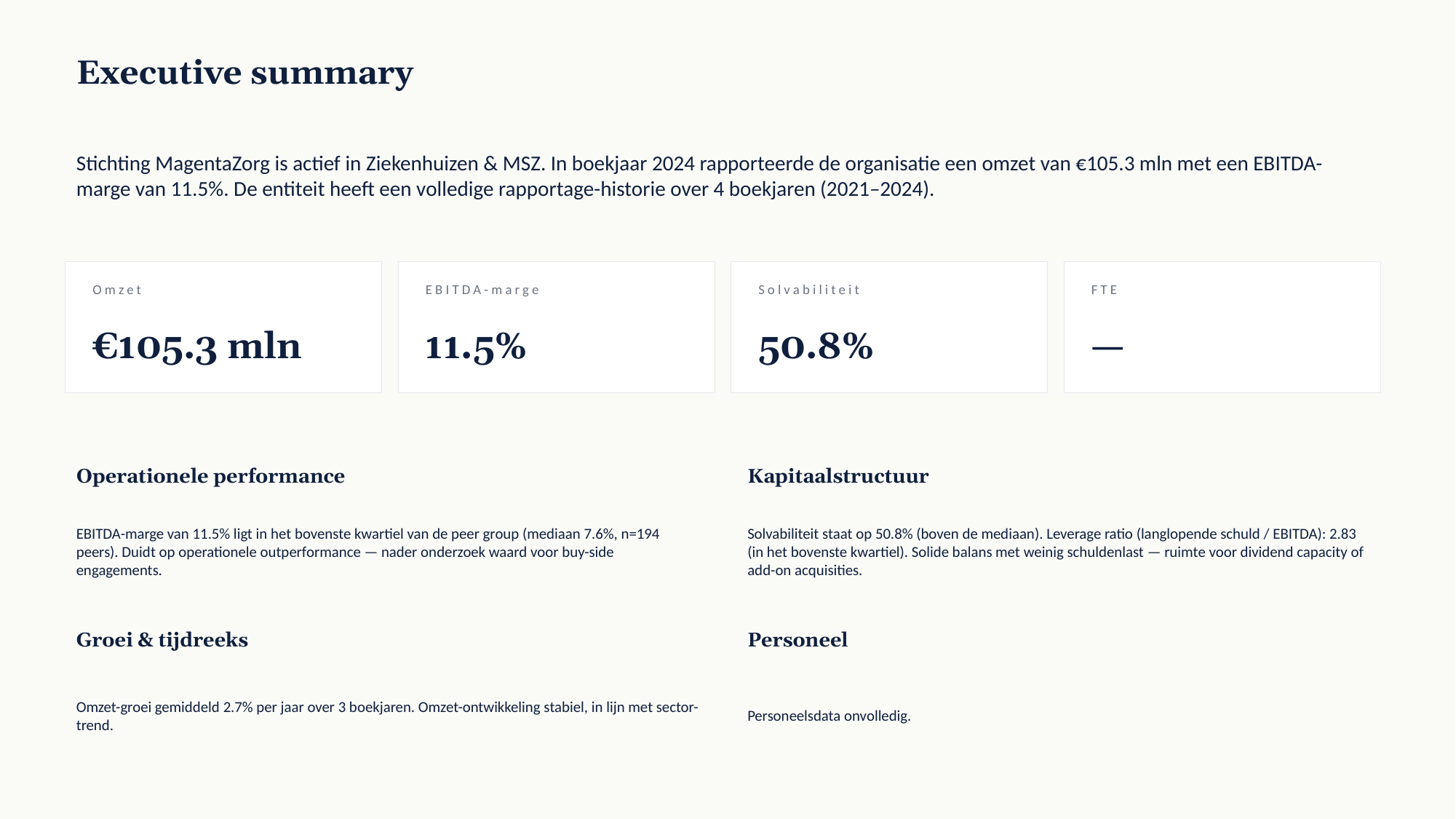

Executive summary
Stichting MagentaZorg is actief in Ziekenhuizen & MSZ. In boekjaar 2024 rapporteerde de organisatie een omzet van €105.3 mln met een EBITDA-marge van 11.5%. De entiteit heeft een volledige rapportage-historie over 4 boekjaren (2021–2024).

Omzet
EBITDA-marge
Solvabiliteit
FTE
€105.3 mln
11.5%
50.8%
—
Operationele performance
Kapitaalstructuur
EBITDA-marge van 11.5% ligt in het bovenste kwartiel van de peer group (mediaan 7.6%, n=194 peers). Duidt op operationele outperformance — nader onderzoek waard voor buy-side engagements.
Solvabiliteit staat op 50.8% (boven de mediaan). Leverage ratio (langlopende schuld / EBITDA): 2.83 (in het bovenste kwartiel). Solide balans met weinig schuldenlast — ruimte voor dividend capacity of add-on acquisities.
Groei & tijdreeks
Personeel
Omzet-groei gemiddeld 2.7% per jaar over 3 boekjaren. Omzet-ontwikkeling stabiel, in lijn met sector-trend.
Personeelsdata onvolledig.